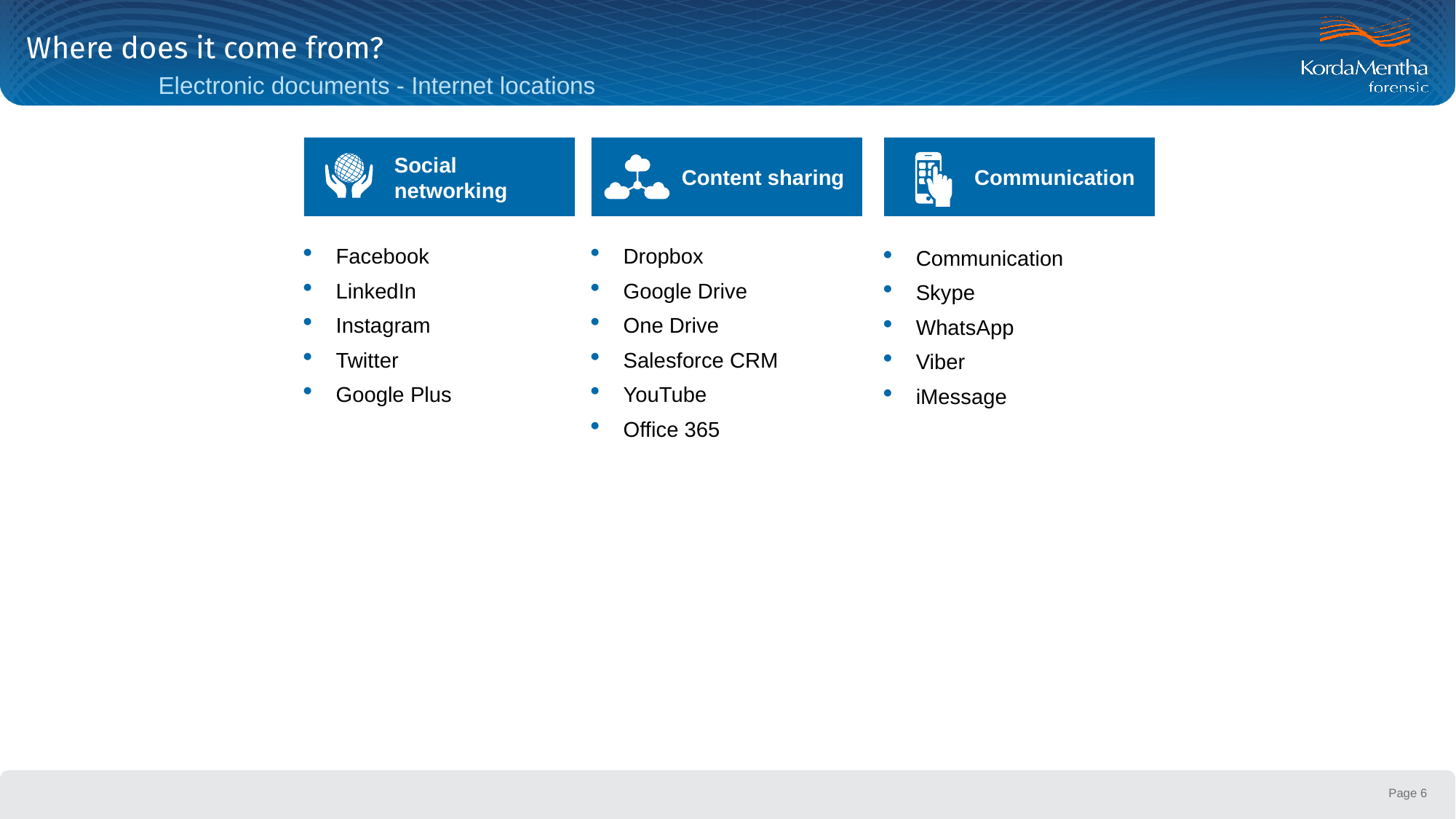

# Where does it come from?
Electronic documents - Internet locations

Communication
Social networking
Content sharing

Facebook
LinkedIn
Instagram
Twitter
Google Plus
Dropbox
Google Drive
One Drive
Salesforce CRM
YouTube
Office 365

Communication
Skype
WhatsApp
Viber
iMessage